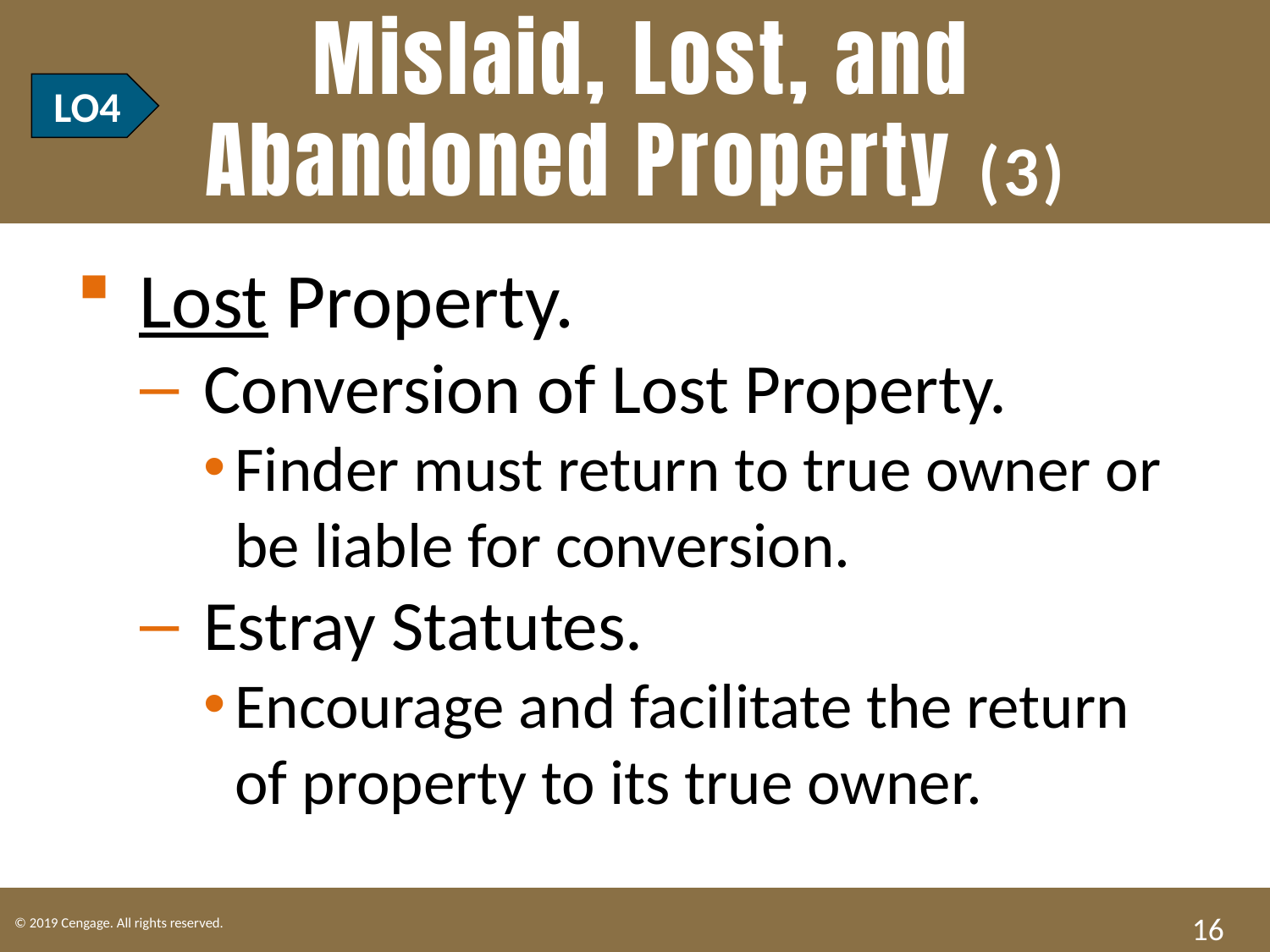

# LO4 Mislaid, Lost, and Abandoned Property (3)
LO4
Lost Property.
Conversion of Lost Property.
Finder must return to true owner or be liable for conversion.
Estray Statutes.
Encourage and facilitate the return of property to its true owner.
16